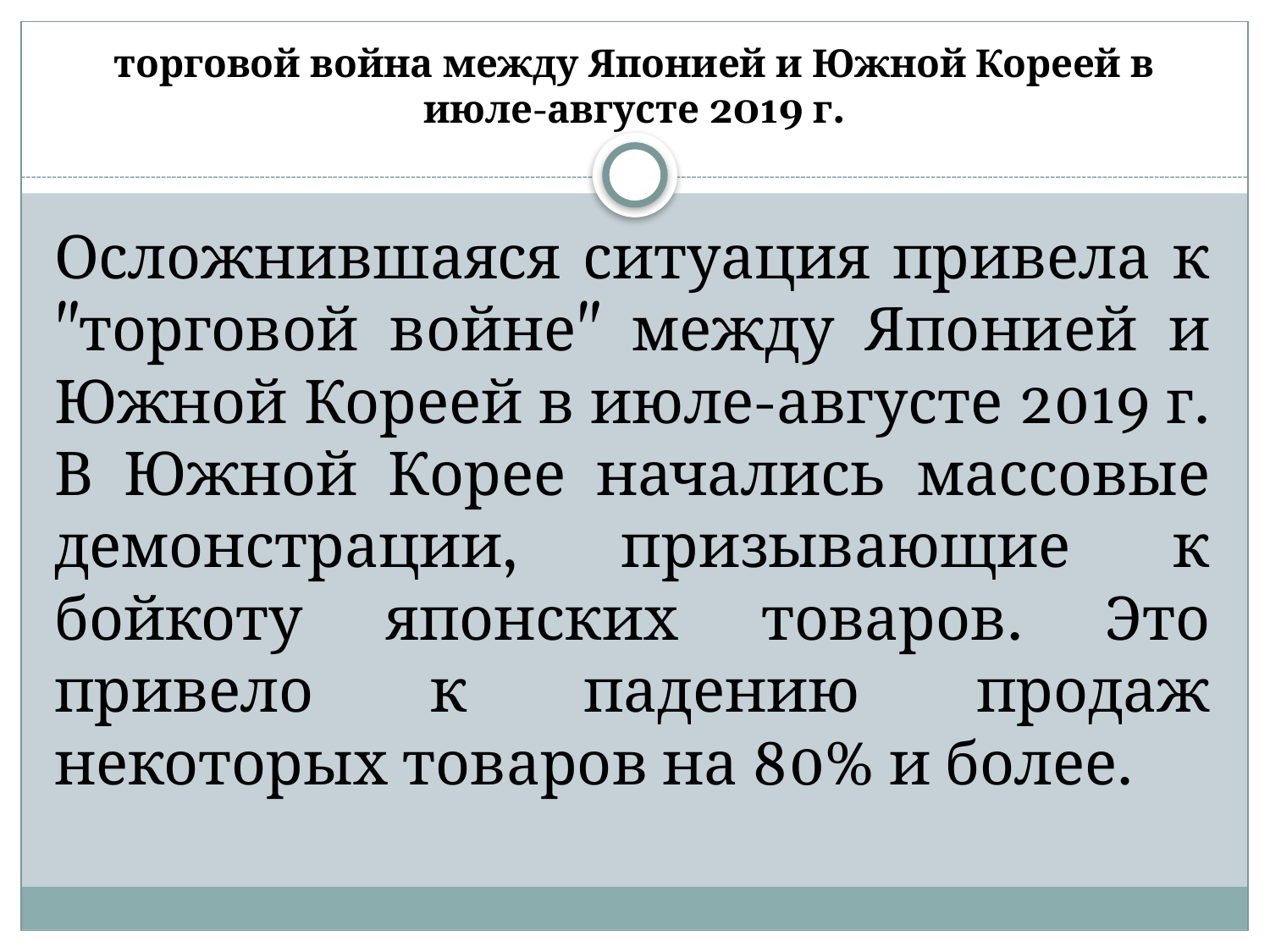

# торговой война между Японией и Южной Кореей в июле-августе 2019 г.
Осложнившаяся ситуация привела к "торговой войне" между Японией и Южной Кореей в июле-августе 2019 г. В Южной Корее начались массовые демонстрации, призывающие к бойкоту японских товаров. Это привело к падению продаж некоторых товаров на 80% и более.